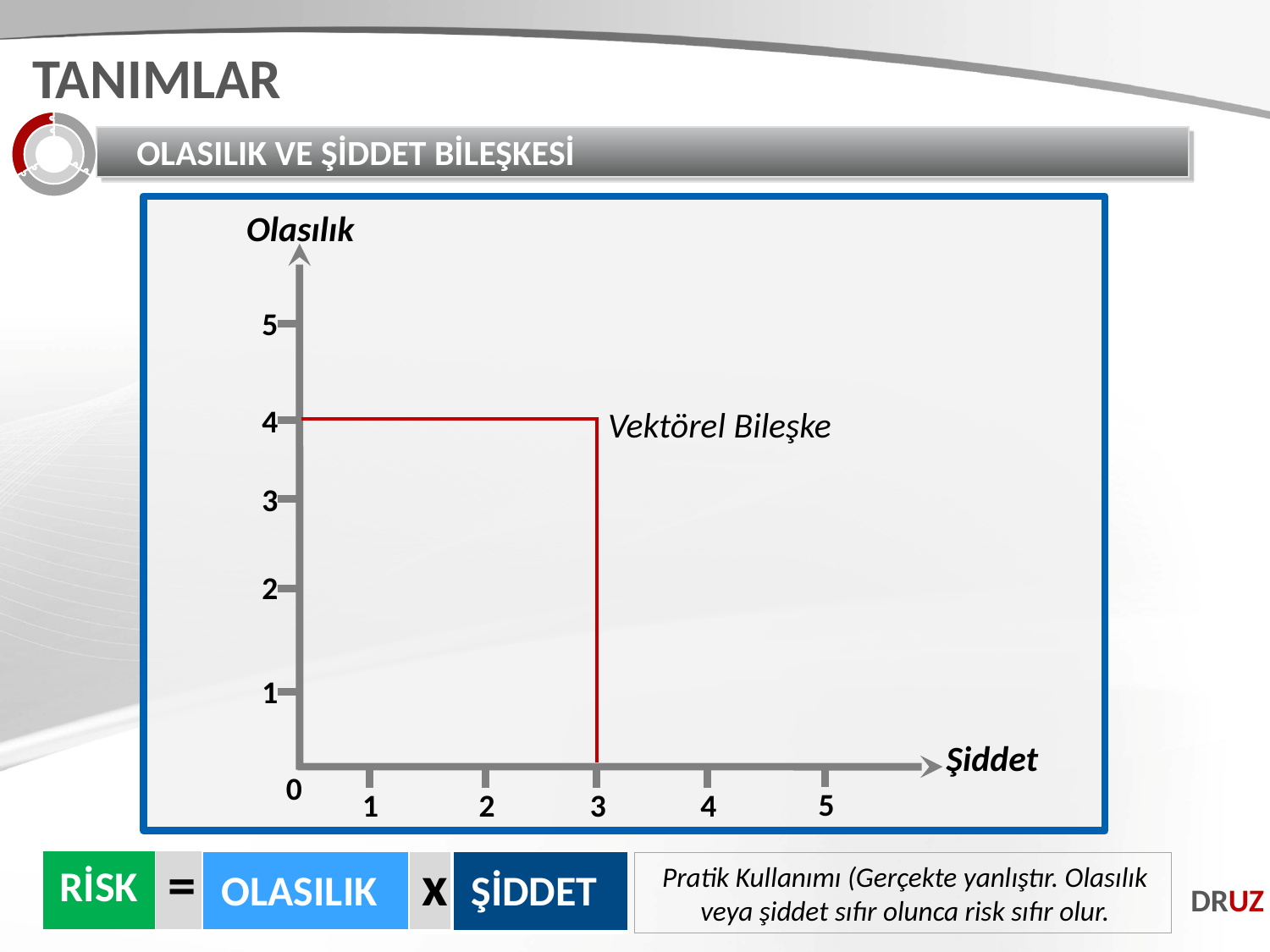

TANIMLAR

OLASILIK VE ŞİDDET BİLEŞKESİ

Olasılık

5
4
Vektörel Bileşke
3
2
1
Şiddet
0

5
1
2
3
4
| RİSK | = |
| --- | --- |
| OLASILIK | x |
| --- | --- |
| ŞİDDET |
| --- |
Pratik Kullanımı (Gerçekte yanlıştır. Olasılık veya şiddet sıfır olunca risk sıfır olur.
DRUZ